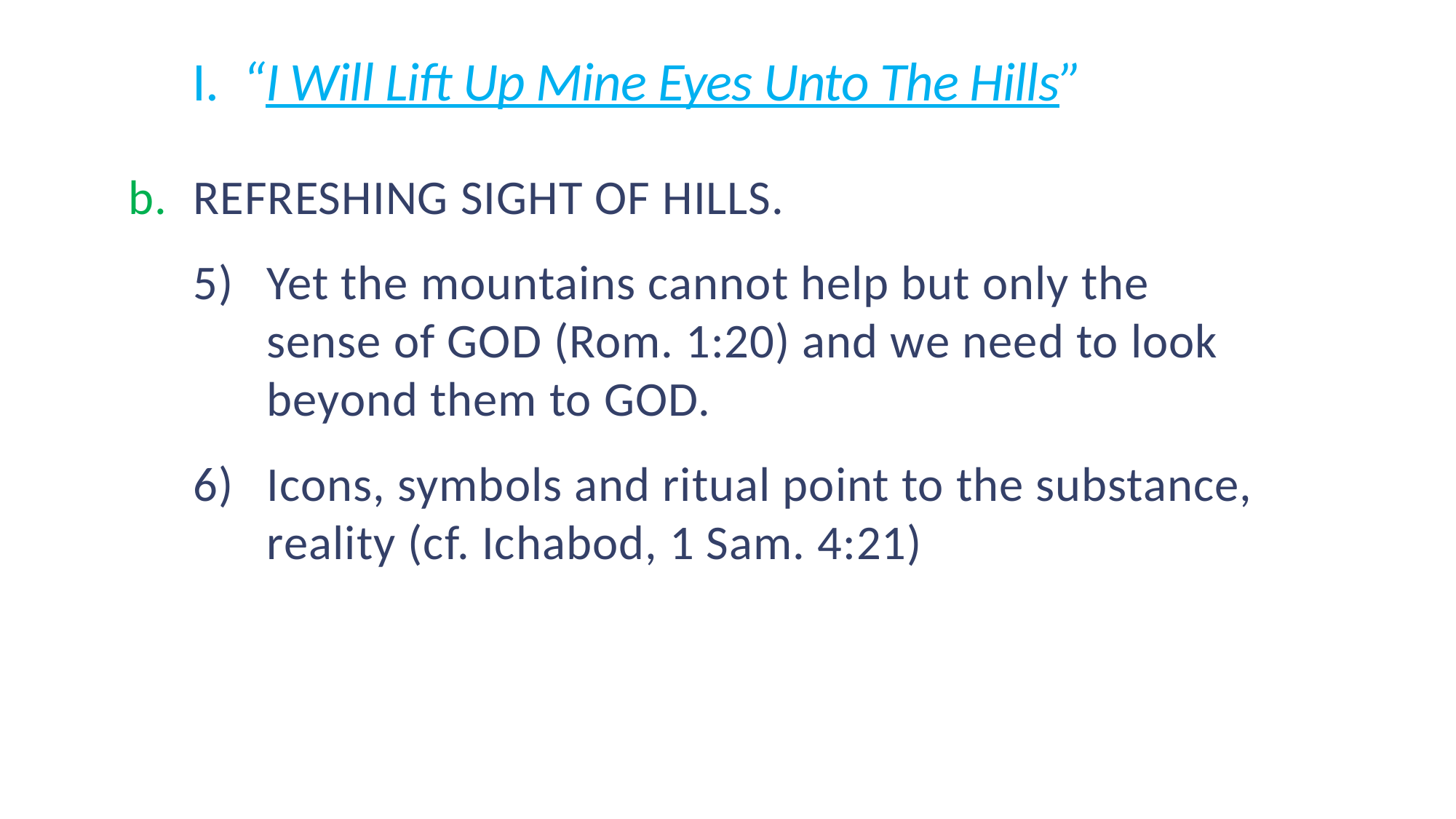

I.  “I Will Lift Up Mine Eyes Unto The Hills”
b. 	Refreshing sight of hills.
5)  	Yet the mountains cannot help but only the sense of GOD (Rom. 1:20) and we need to look beyond them to GOD.
6)  	Icons, symbols and ritual point to the substance, reality (cf. Ichabod, 1 Sam. 4:21)